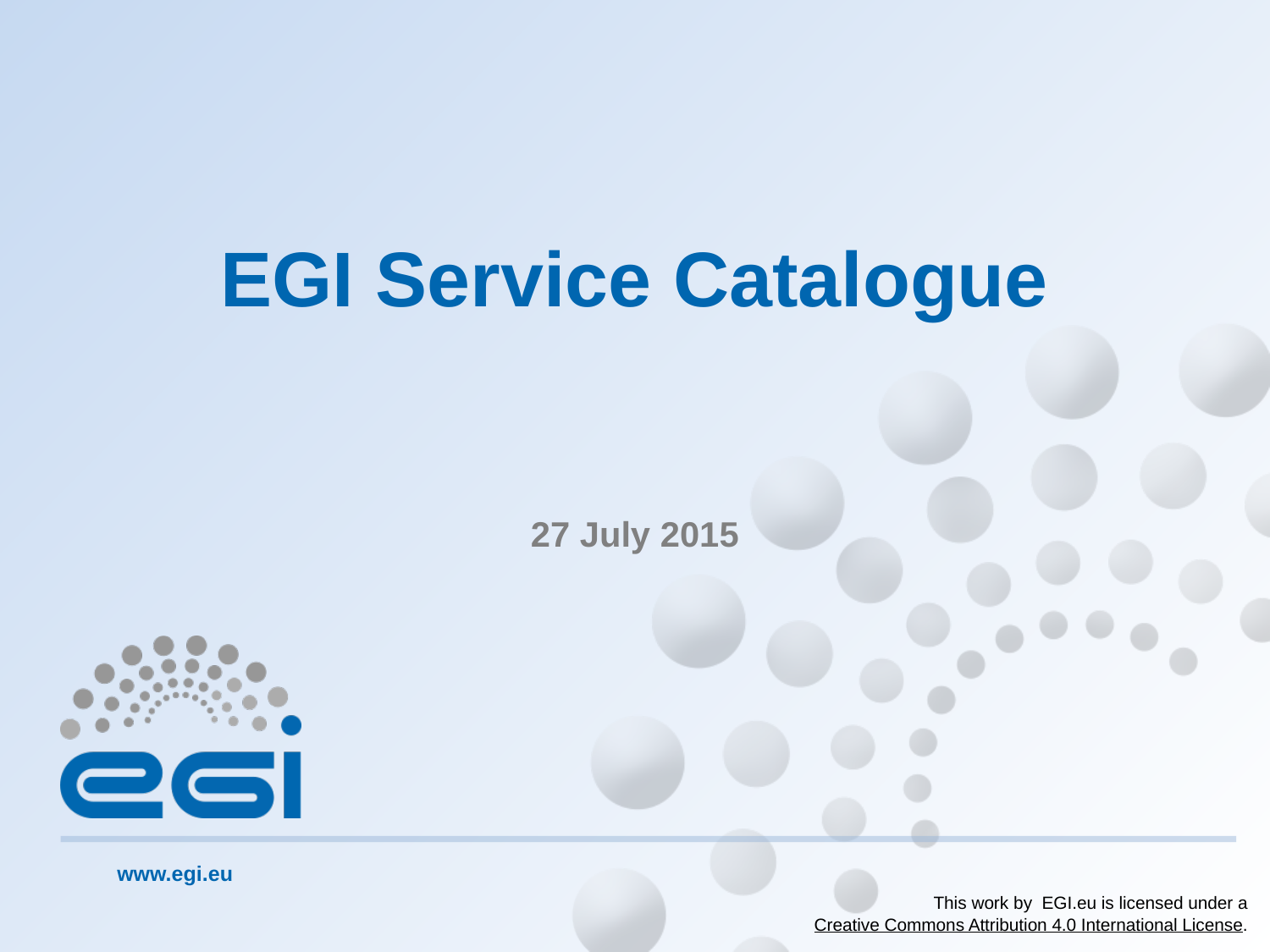

# EGI Service Catalogue
27 July 2015